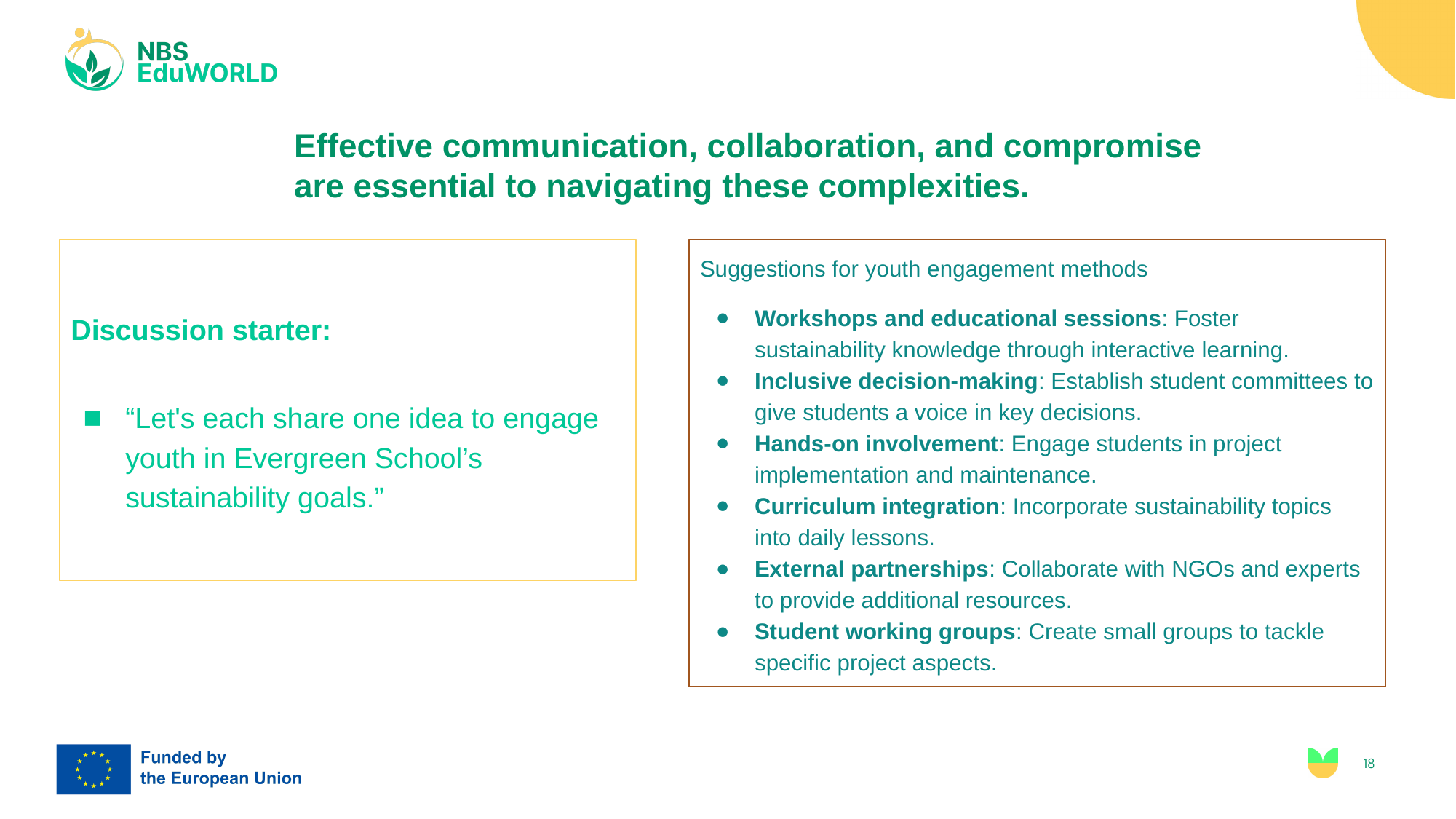

Effective communication, collaboration, and compromise are essential to navigating these complexities.
Discussion starter:

“Let's each share one idea to engage youth in Evergreen School’s sustainability goals.”
Suggestions for youth engagement methods
Workshops and educational sessions: Foster sustainability knowledge through interactive learning.
Inclusive decision-making: Establish student committees to give students a voice in key decisions.
Hands-on involvement: Engage students in project implementation and maintenance.
Curriculum integration: Incorporate sustainability topics into daily lessons.
External partnerships: Collaborate with NGOs and experts to provide additional resources.
Student working groups: Create small groups to tackle specific project aspects.
18